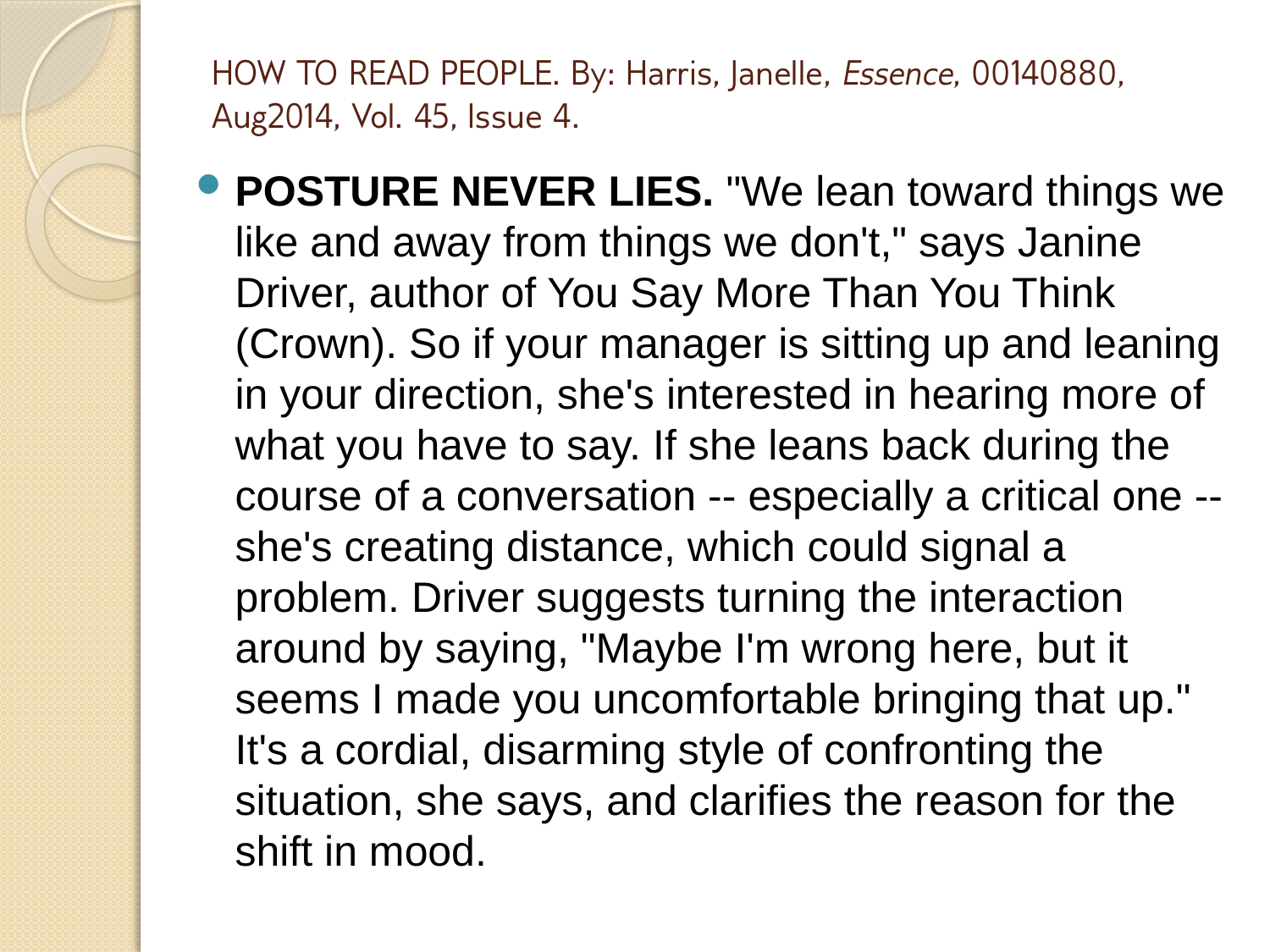

# HOW TO READ PEOPLE. By: Harris, Janelle, Essence, 00140880, Aug2014, Vol. 45, Issue 4.
POSTURE NEVER LIES. "We lean toward things we like and away from things we don't," says Janine Driver, author of You Say More Than You Think (Crown). So if your manager is sitting up and leaning in your direction, she's interested in hearing more of what you have to say. If she leans back during the course of a conversation -- especially a critical one -- she's creating distance, which could signal a problem. Driver suggests turning the interaction around by saying, "Maybe I'm wrong here, but it seems I made you uncomfortable bringing that up." It's a cordial, disarming style of confronting the situation, she says, and clarifies the reason for the shift in mood.